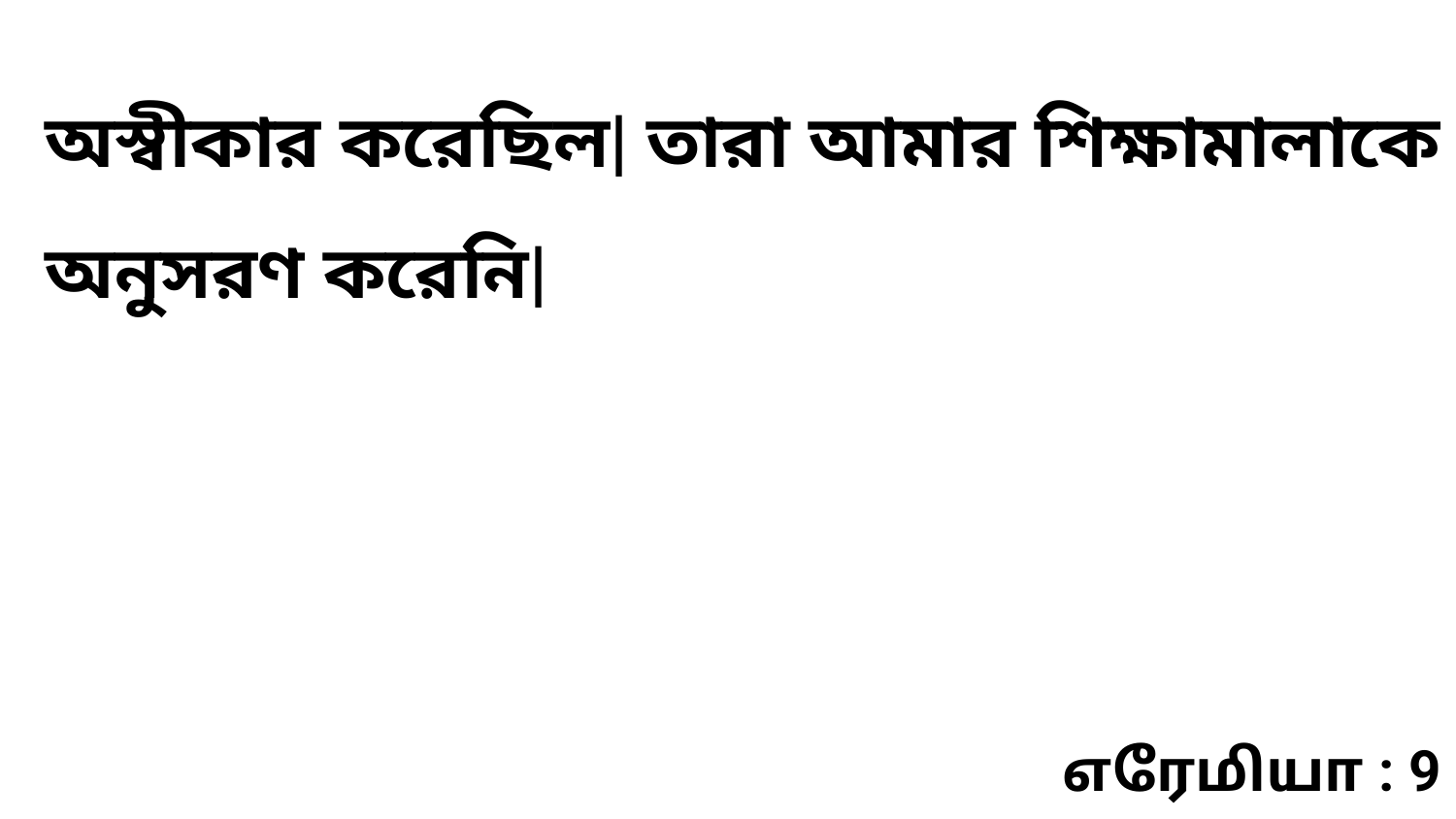

অস্বীকার করেছিল| তারা আমার শিক্ষামালাকে অনুসরণ করেনি|
எரேமியா : 9